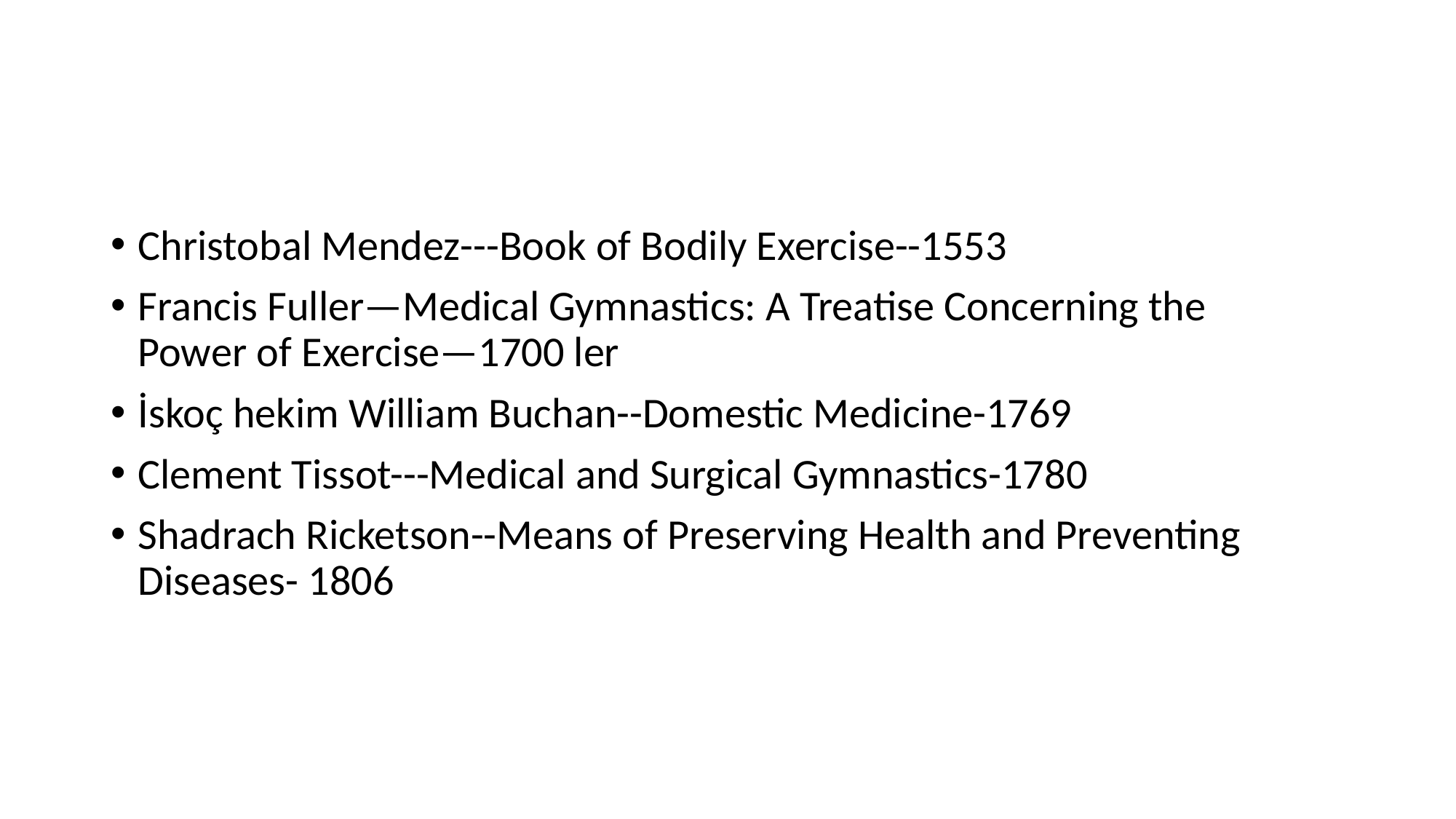

Christobal Mendez---Book of Bodily Exercise--1553
Francis Fuller—Medical Gymnastics: A Treatise Concerning the Power of Exercise—1700 ler
İskoç hekim William Buchan--Domestic Medicine-1769
Clement Tissot---Medical and Surgical Gymnastics-1780
Shadrach Ricketson--Means of Preserving Health and Preventing Diseases- 1806